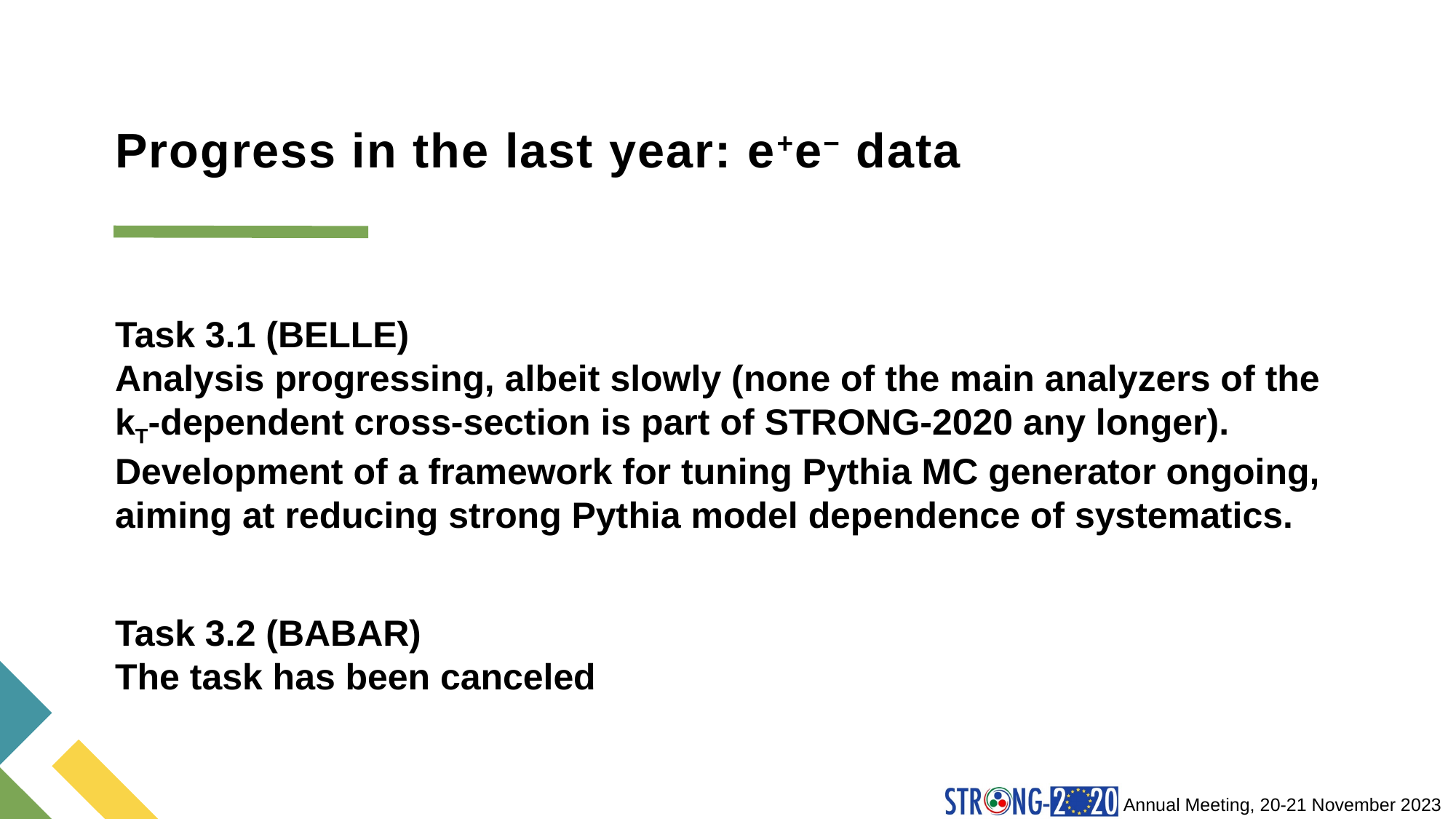

# Progress in the last year: e+e− data
Task 3.1 (BELLE)
Analysis progressing, albeit slowly (none of the main analyzers of the kT-dependent cross-section is part of STRONG-2020 any longer).
Development of a framework for tuning Pythia MC generator ongoing, aiming at reducing strong Pythia model dependence of systematics.

Task 3.2 (BABAR)
The task has been canceled